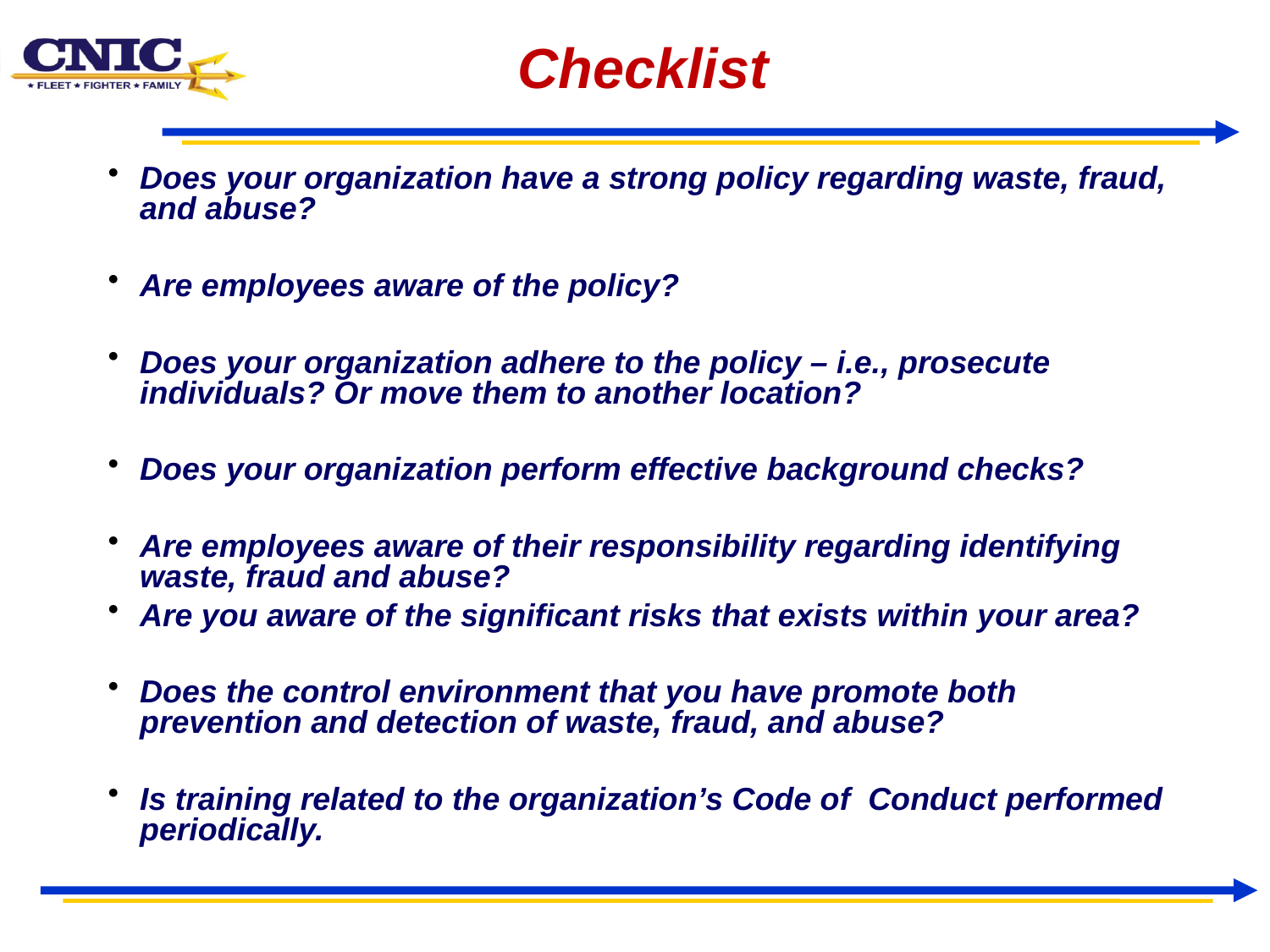

# Checklist
Does your organization have a strong policy regarding waste, fraud, and abuse?

Are employees aware of the policy?

Does your organization adhere to the policy – i.e., prosecute individuals? Or move them to another location?

Does your organization perform effective background checks?

Are employees aware of their responsibility regarding identifying waste, fraud and abuse?
Are you aware of the significant risks that exists within your area?

Does the control environment that you have promote both prevention and detection of waste, fraud, and abuse?

Is training related to the organization’s Code of  Conduct performed periodically.